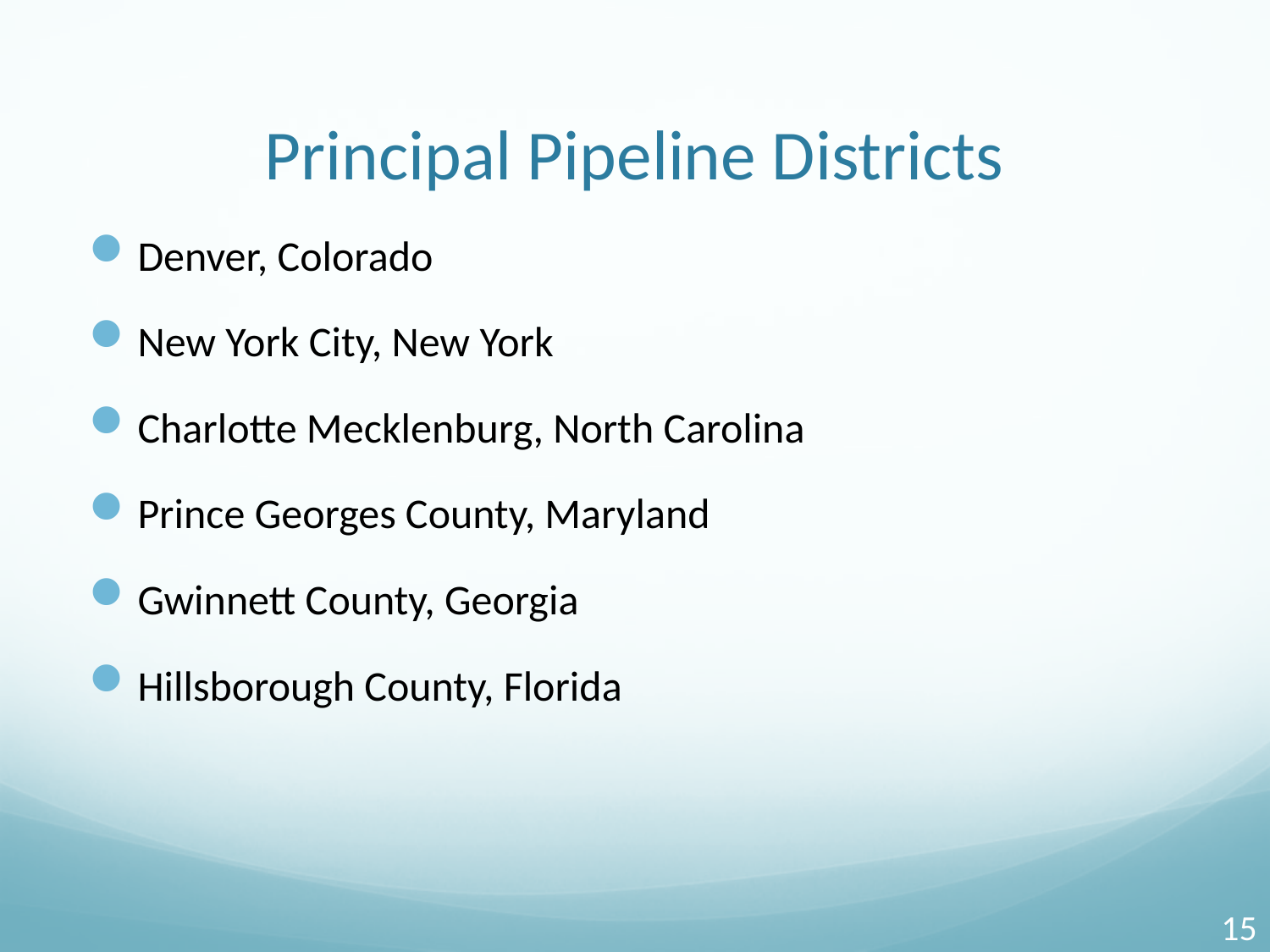

# Principal Pipeline Districts
Denver, Colorado
New York City, New York
Charlotte Mecklenburg, North Carolina
Prince Georges County, Maryland
Gwinnett County, Georgia
Hillsborough County, Florida
15